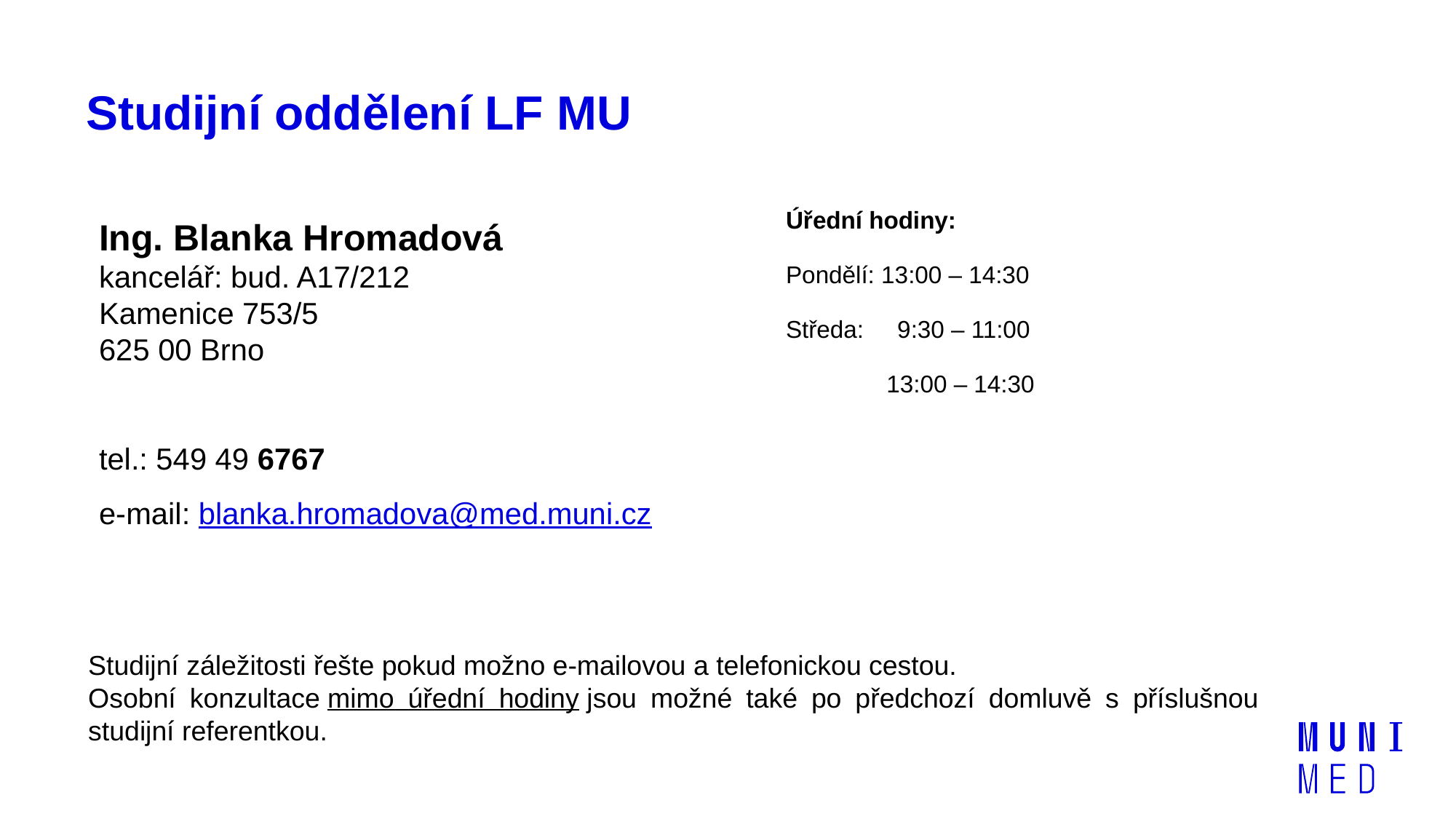

# Studijní oddělení LF MU
Úřední hodiny:
Pondělí: 13:00 – 14:30
Středa:     9:30 – 11:00
               13:00 – 14:30

Ing. Blanka Hromadová
kancelář: bud. A17/212
Kamenice 753/5
625 00 Brno

tel.: 549 49 6767
e-mail: blanka.hromadova@med.muni.cz

Studijní záležitosti řešte pokud možno e-mailovou a telefonickou cestou.
Osobní konzultace mimo úřední hodiny jsou možné také po předchozí domluvě s příslušnou studijní referentkou.